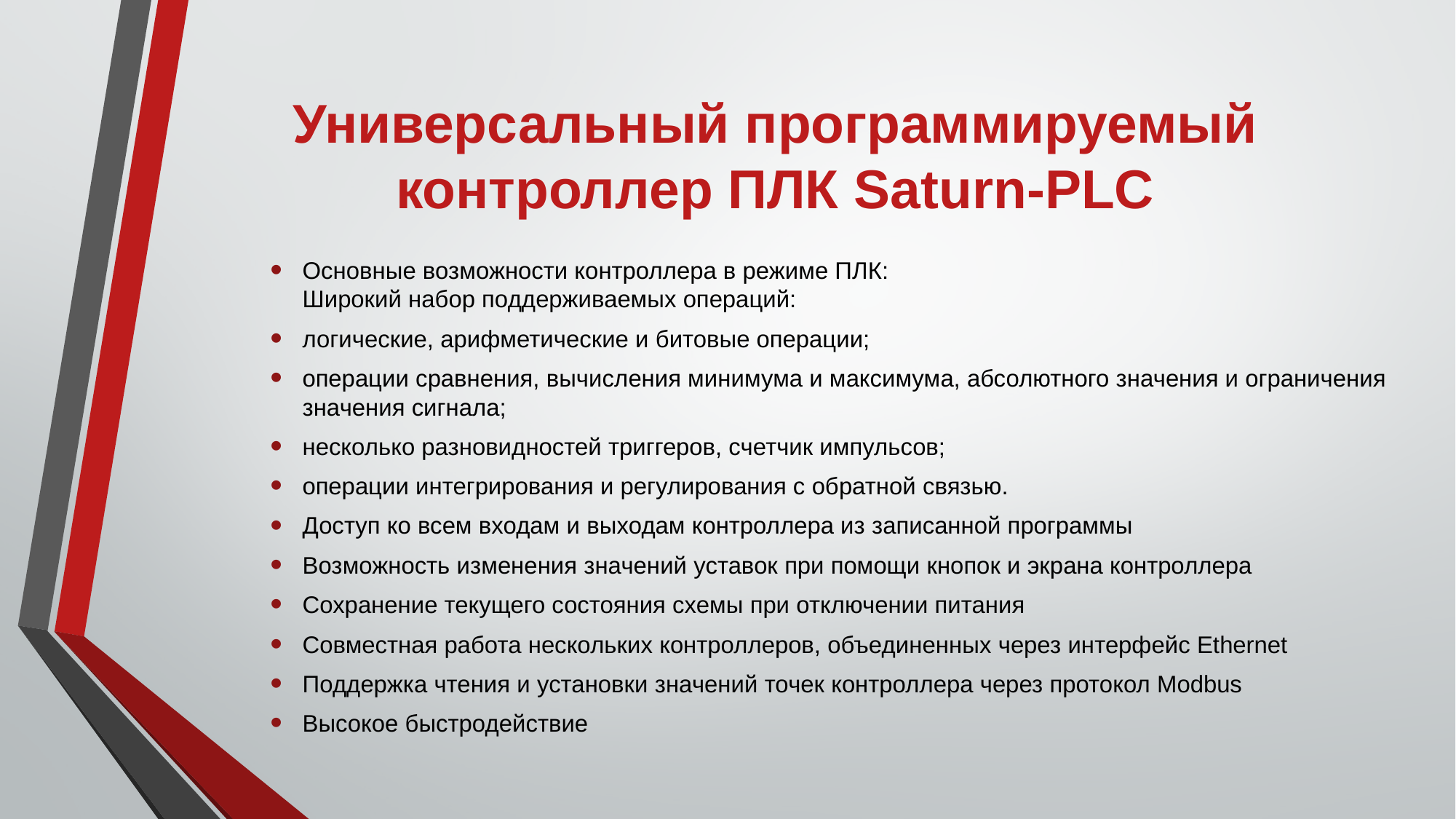

# Универсальный программируемый контроллер ПЛК Saturn-PLC
Основные возможности контроллера в режиме ПЛК:
Широкий набор поддерживаемых операций:
логические, арифметические и битовые операции;
операции сравнения, вычисления минимума и максимума, абсолютного значения и ограничения значения сигнала;
несколько разновидностей триггеров, счетчик импульсов;
операции интегрирования и регулирования с обратной связью.
Доступ ко всем входам и выходам контроллера из записанной программы
Возможность изменения значений уставок при помощи кнопок и экрана контроллера
Сохранение текущего состояния схемы при отключении питания
Совместная работа нескольких контроллеров, объединенных через интерфейс Ethernet
Поддержка чтения и установки значений точек контроллера через протокол Modbus
Высокое быстродействие